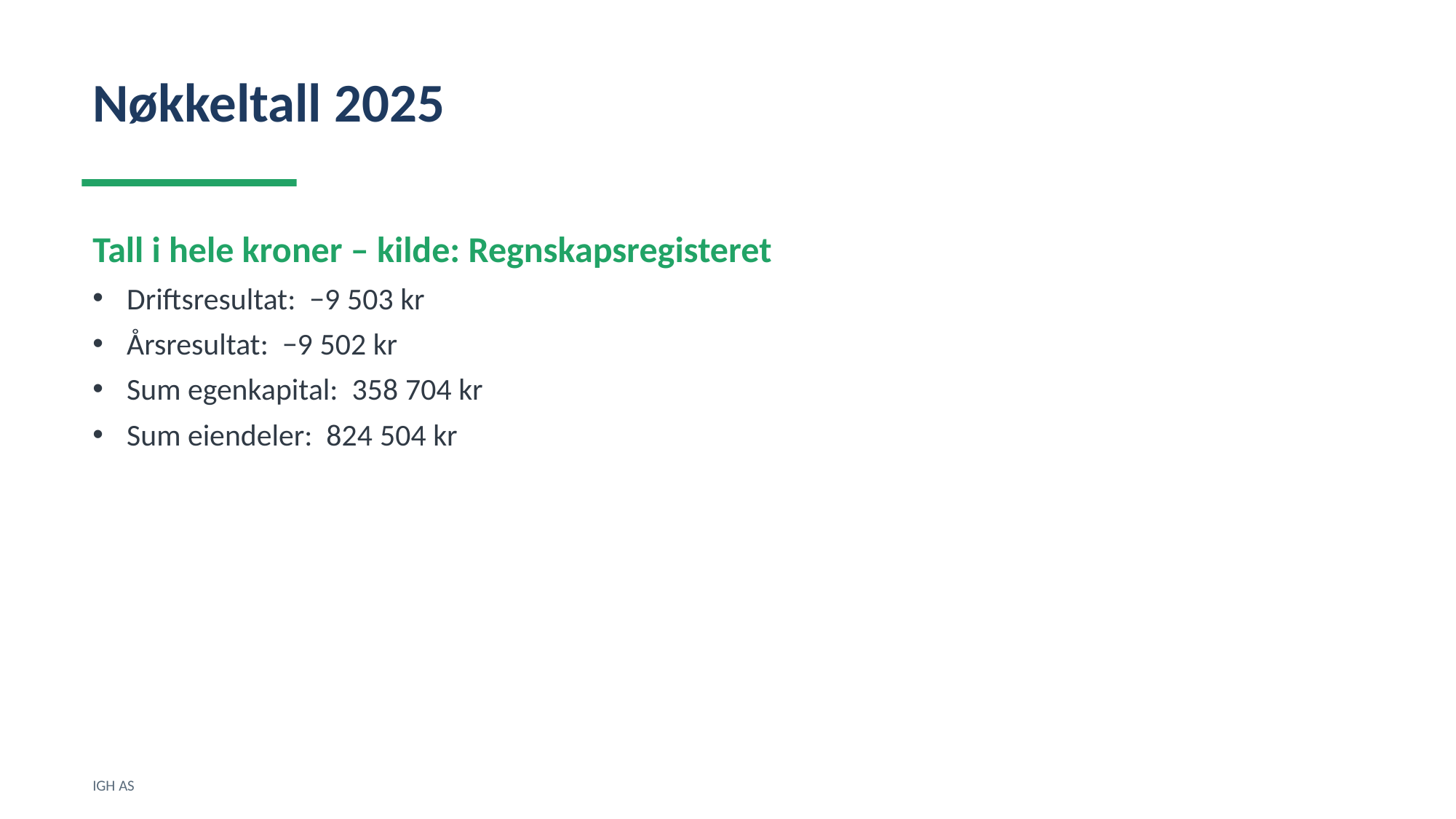

Nøkkeltall 2025

Tall i hele kroner – kilde: Regnskapsregisteret
Driftsresultat:  −9 503 kr
Årsresultat:  −9 502 kr
Sum egenkapital:  358 704 kr
Sum eiendeler:  824 504 kr
IGH AS